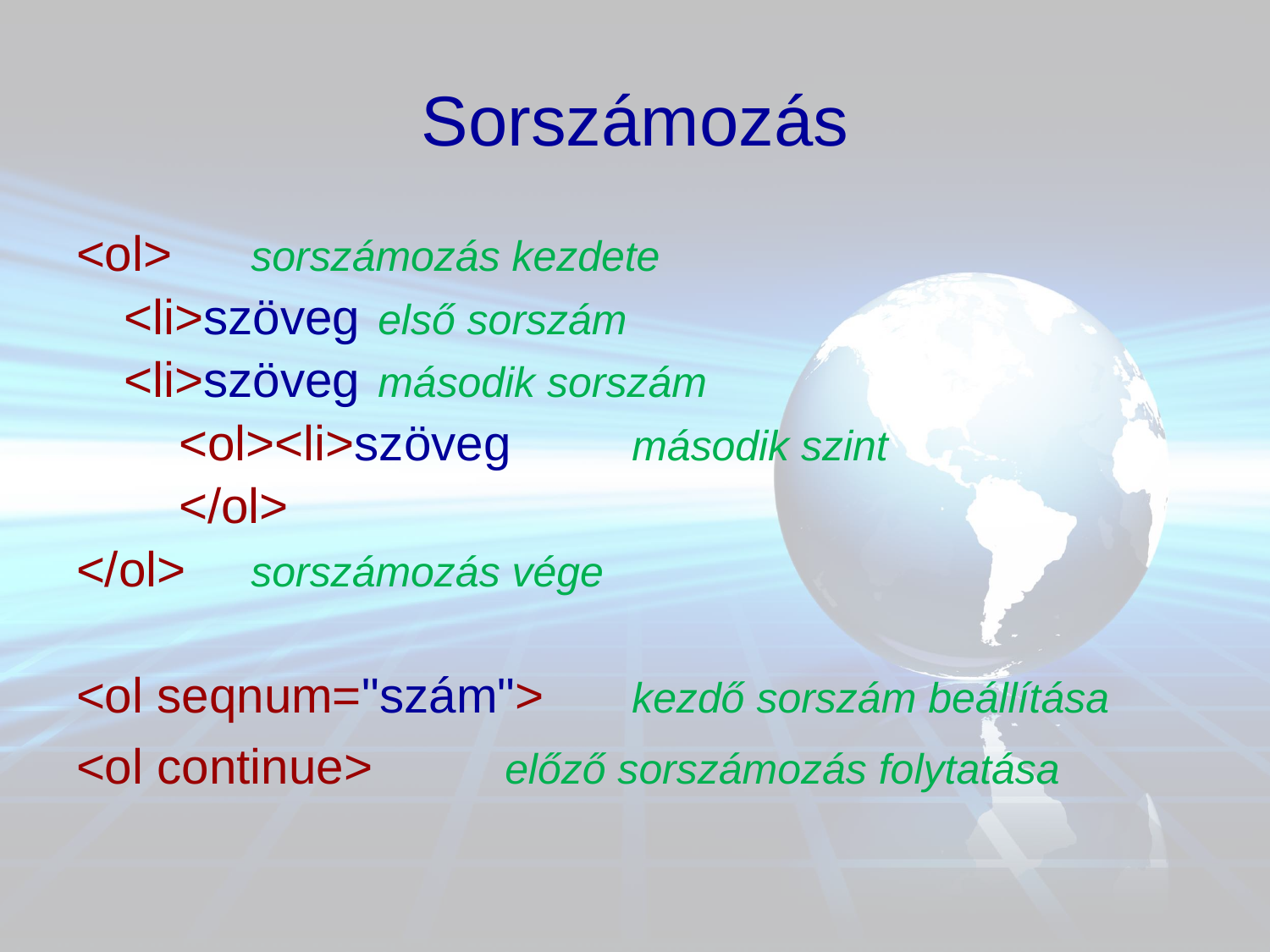

# Sorszámozás
<ol>	sorszámozás kezdete
	<li>szöveg	első sorszám
	<li>szöveg	második sorszám
	    <ol><li>szöveg	második szint
	    </ol>
</ol>	sorszámozás vége

<ol seqnum="szám"> 	kezdő sorszám beállítása
<ol continue> 	előző sorszámozás folytatása